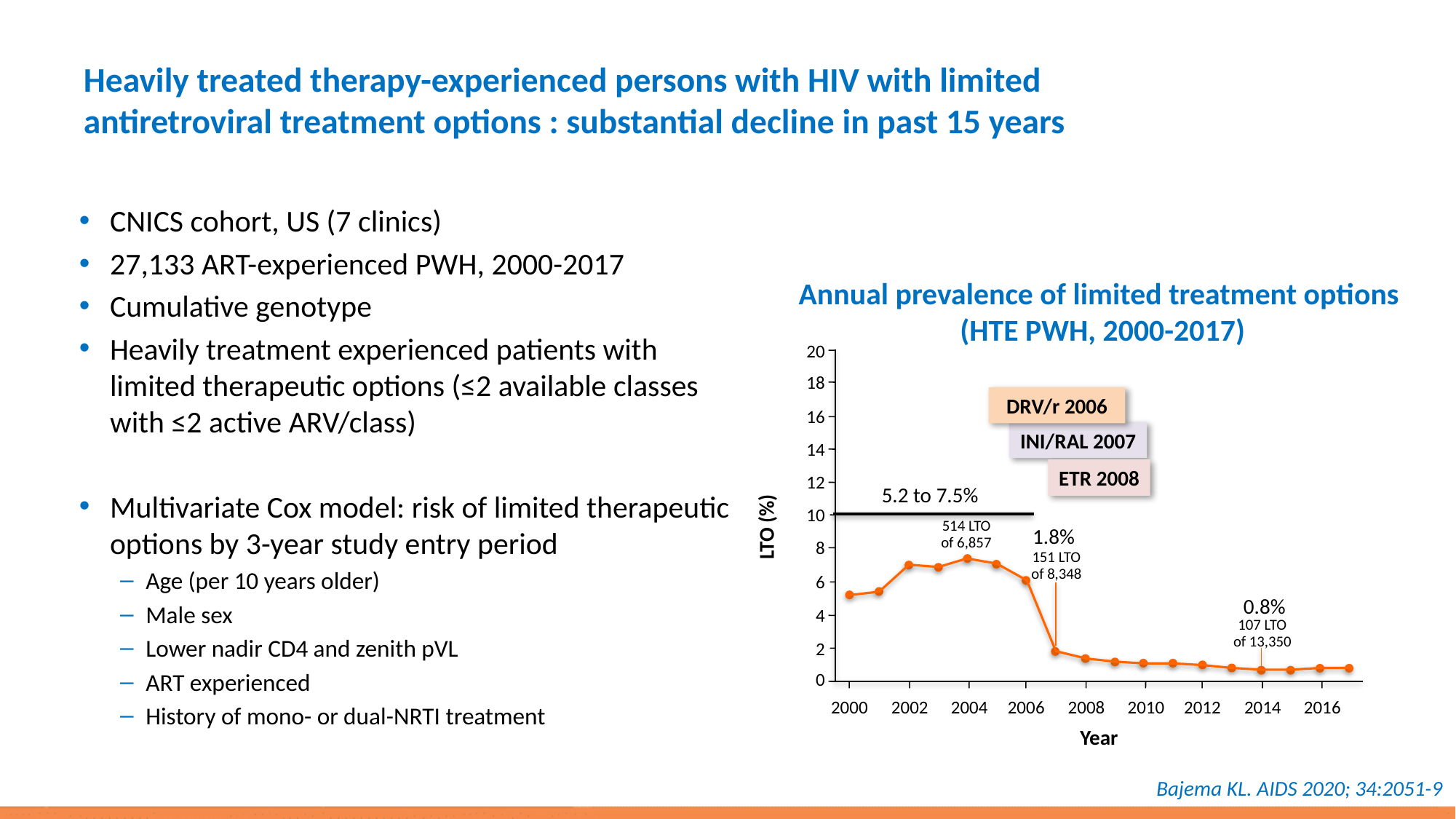

# Heavily treated therapy-experienced persons with HIV with limited antiretroviral treatment options : substantial decline in past 15 years
CNICS cohort, US (7 clinics)
27,133 ART-experienced PWH, 2000-2017
Cumulative genotype
Heavily treatment experienced patients with limited therapeutic options (≤2 available classes
with ≤2 active ARV/class)

Multivariate Cox model: risk of limited therapeutic options by 3-year study entry period
Age (per 10 years older)
Male sex
Lower nadir CD4 and zenith pVL
ART experienced
History of mono- or dual-NRTI treatment
Annual prevalence of limited treatment options
(HTE PWH, 2000-2017)
20

18

DRV/r 2006
16

INI/RAL 2007
14

ETR 2008
12
5.2 to 7.5%

10
LTO (%)
514 LTO
of 6,857

1.8%
8
151 LTO
of 8,348

6

0.8%

4
107 LTO
of 13,350

2

0

2000
2002
2004
2006
2008
2010
2012
2014
2016
Year
Bajema KL. AIDS 2020; 34:2051-9